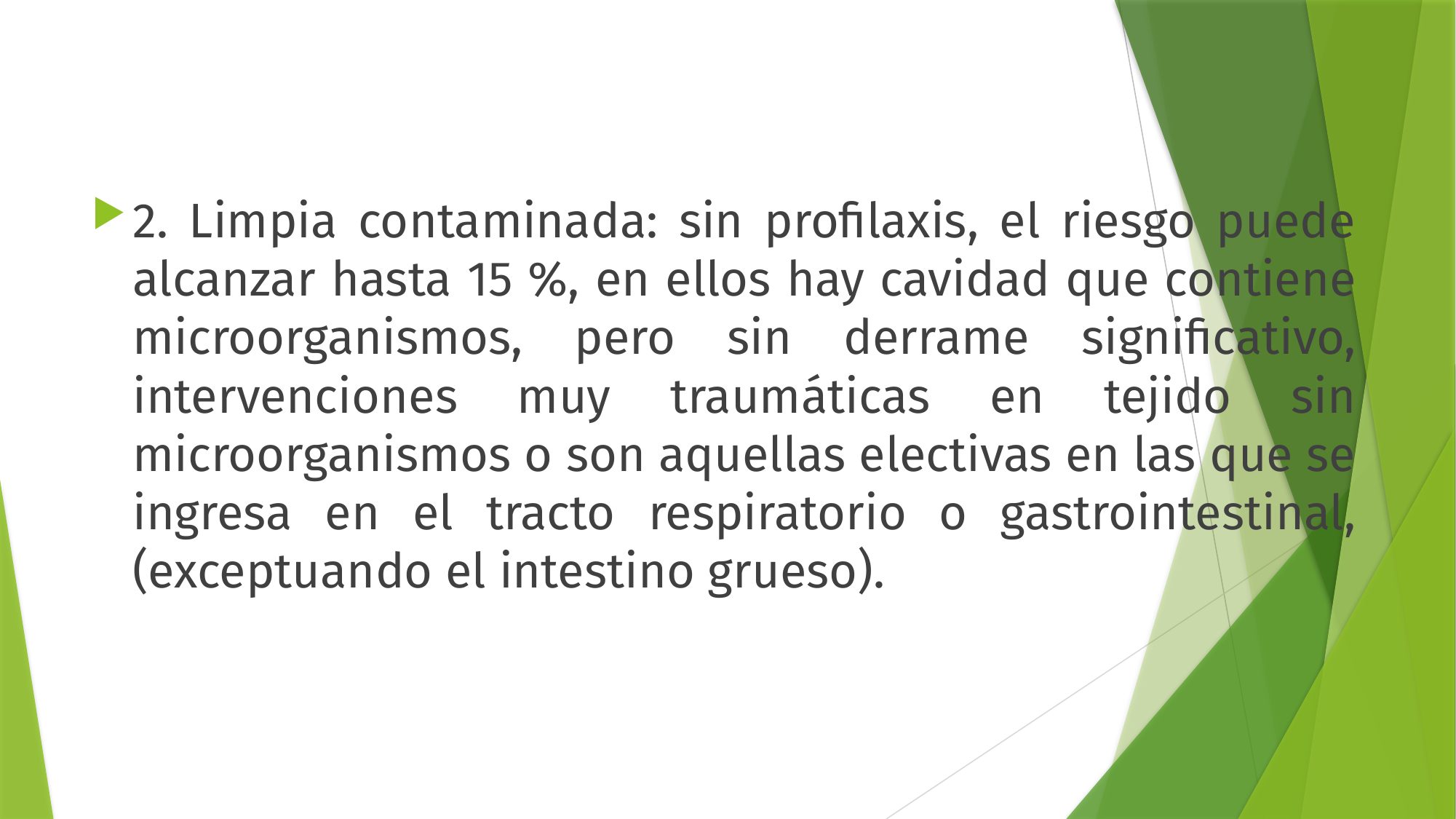

2. Limpia contaminada: sin profilaxis, el riesgo puede alcanzar hasta 15 %, en ellos hay cavidad que contiene microorganismos, pero sin derrame significativo, intervenciones muy traumáticas en tejido sin microorganismos o son aquellas electivas en las que se ingresa en el tracto respiratorio o gastrointestinal, (exceptuando el intestino grueso).